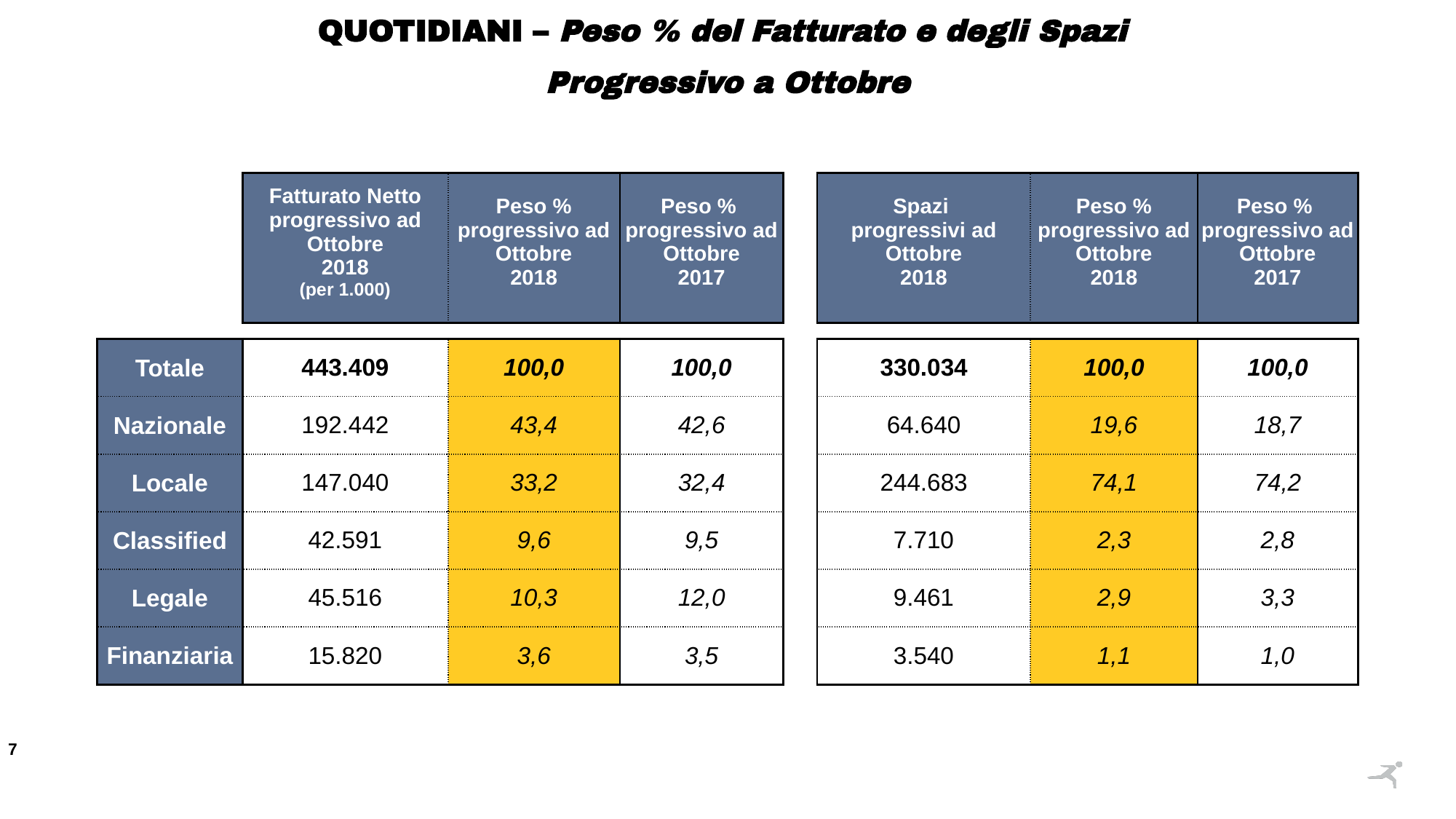

QUOTIDIANI – Peso % del Fatturato e degli Spazi
Progressivo a Ottobre
|  | Fatturato Netto progressivo ad Ottobre 2018 (per 1.000) | Peso % progressivo ad Ottobre 2018 | Peso % progressivo ad Ottobre 2017 |  | Spazi progressivi ad Ottobre 2018 | Peso % progressivo ad Ottobre 2018 | Peso % progressivo ad Ottobre 2017 |
| --- | --- | --- | --- | --- | --- | --- | --- |
|  |  |  |  |  |  |  |  |
| Totale | 443.409 | 100,0 | 100,0 |  | 330.034 | 100,0 | 100,0 |
| Nazionale | 192.442 | 43,4 | 42,6 |  | 64.640 | 19,6 | 18,7 |
| Locale | 147.040 | 33,2 | 32,4 |  | 244.683 | 74,1 | 74,2 |
| Classified | 42.591 | 9,6 | 9,5 |  | 7.710 | 2,3 | 2,8 |
| Legale | 45.516 | 10,3 | 12,0 |  | 9.461 | 2,9 | 3,3 |
| Finanziaria | 15.820 | 3,6 | 3,5 |  | 3.540 | 1,1 | 1,0 |